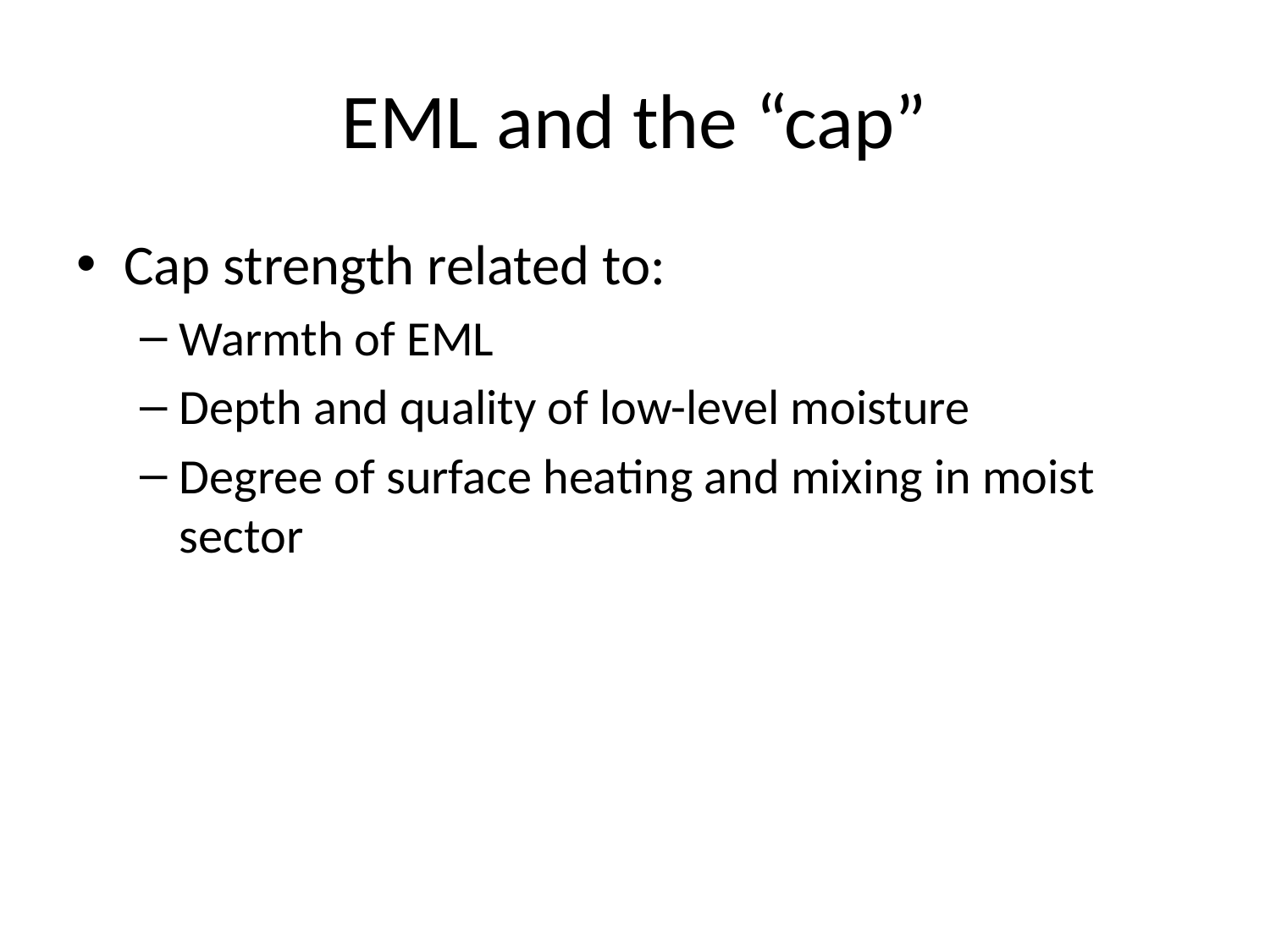

# EML and the “cap”
Cap strength related to:
Warmth of EML
Depth and quality of low-level moisture
Degree of surface heating and mixing in moist sector